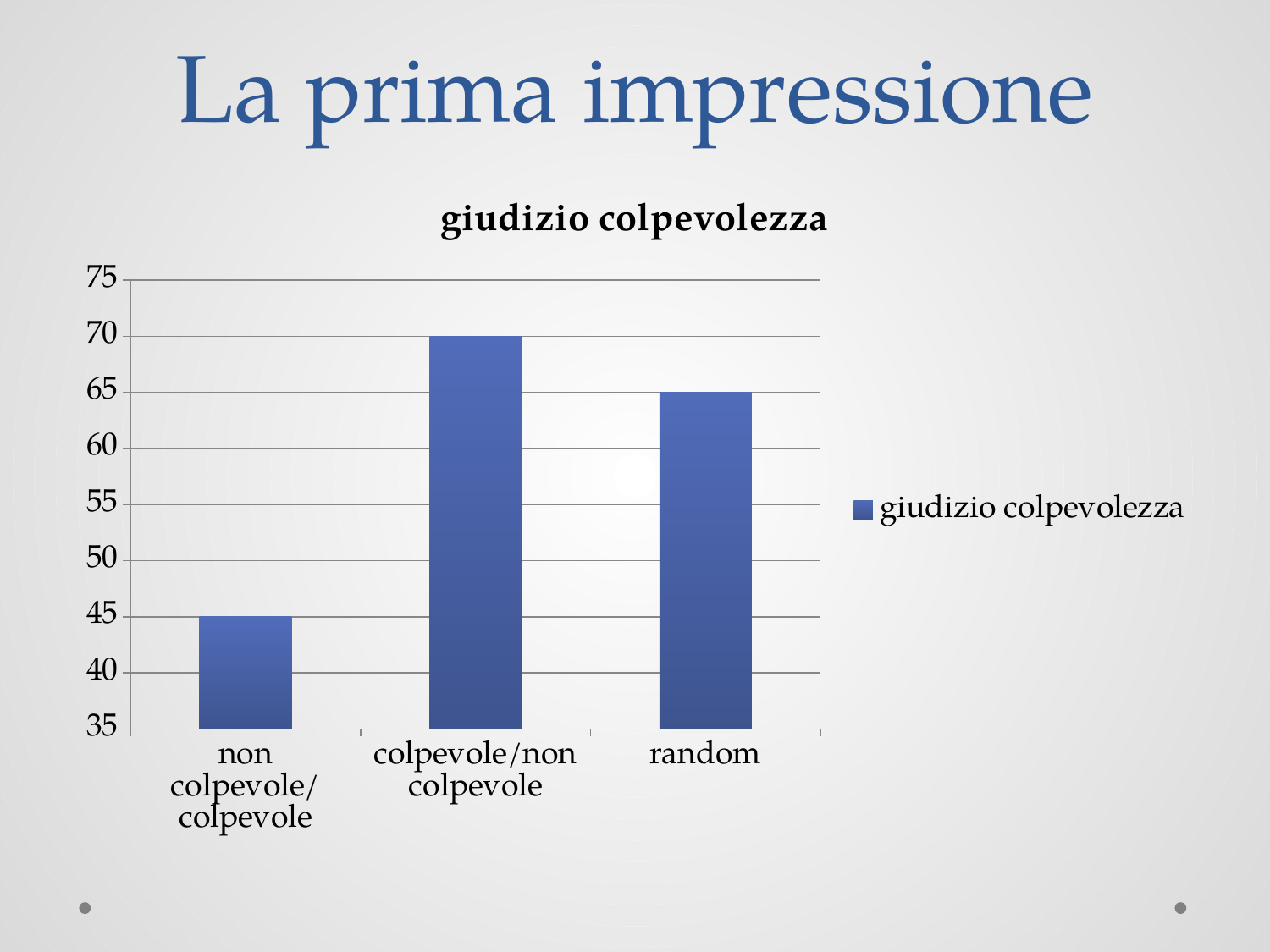

# La prima impressione

### Chart:

| Category | giudizio colpevolezza |
|---|---|
| non colpevole/colpevole | 45.0 |
| colpevole/non colpevole | 70.0 |
| random | 65.0 |